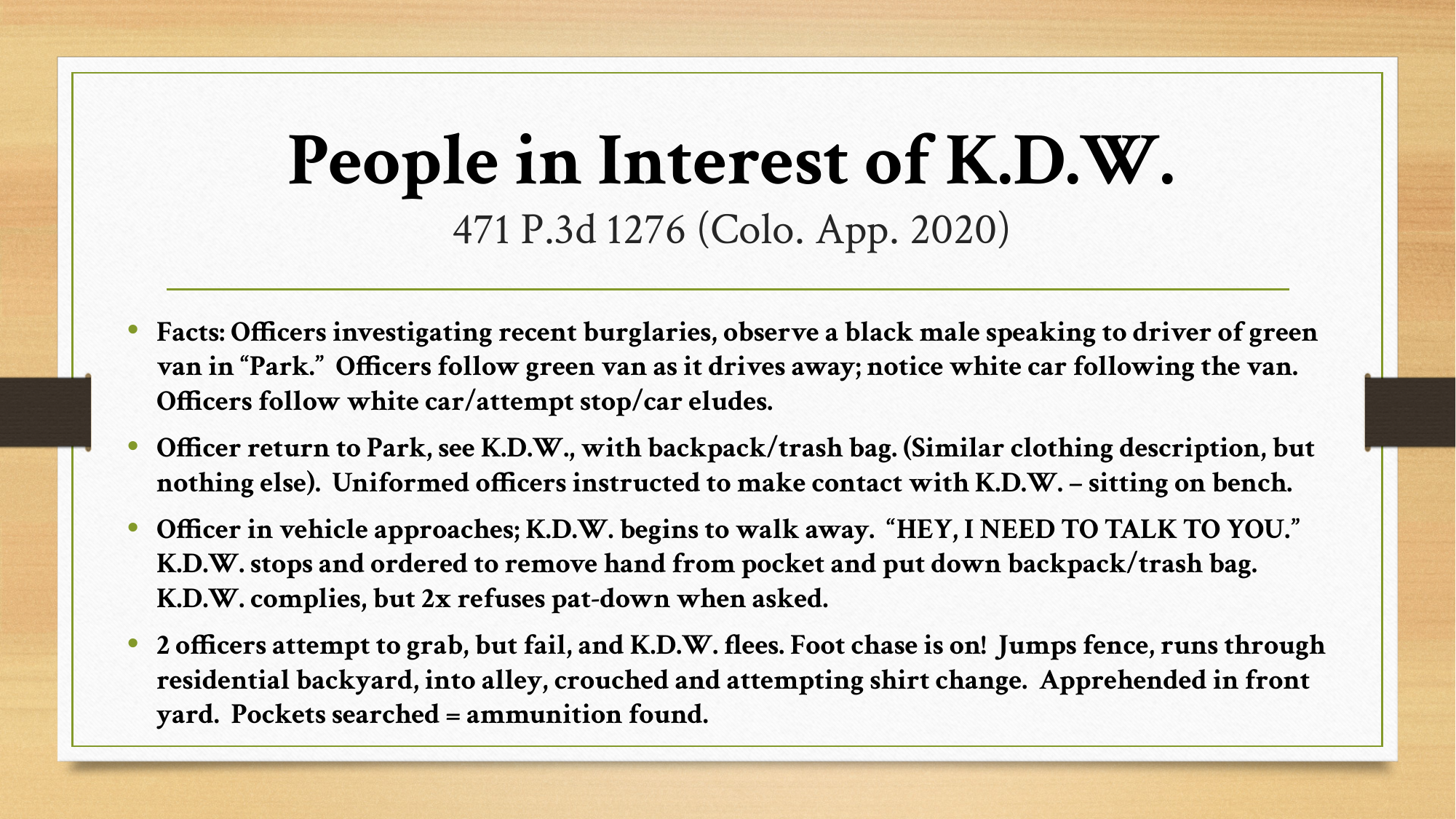

# People in Interest of K.D.W. 471 P.3d 1276 (Colo. App. 2020)
Facts: Officers investigating recent burglaries, observe a black male speaking to driver of green van in “Park.”  Officers follow green van as it drives away; notice white car following the van.  Officers follow white car/attempt stop/car eludes.
Officer return to Park, see K.D.W., with backpack/trash bag. (Similar clothing description, but nothing else).  Uniformed officers instructed to make contact with K.D.W. – sitting on bench.
Officer in vehicle approaches; K.D.W. begins to walk away.  “Hey, I need to talk to you.”  K.D.W. stops and ordered to remove hand from pocket and put down backpack/trash bag.  K.D.W. complies, but 2x refuses pat-down when asked.
2 officers attempt to grab, but fail, and K.D.W. flees. Foot chase is on!  Jumps fence, runs through residential backyard, into alley, crouched and attempting shirt change.  Apprehended in front yard.  Pockets searched = ammunition found.